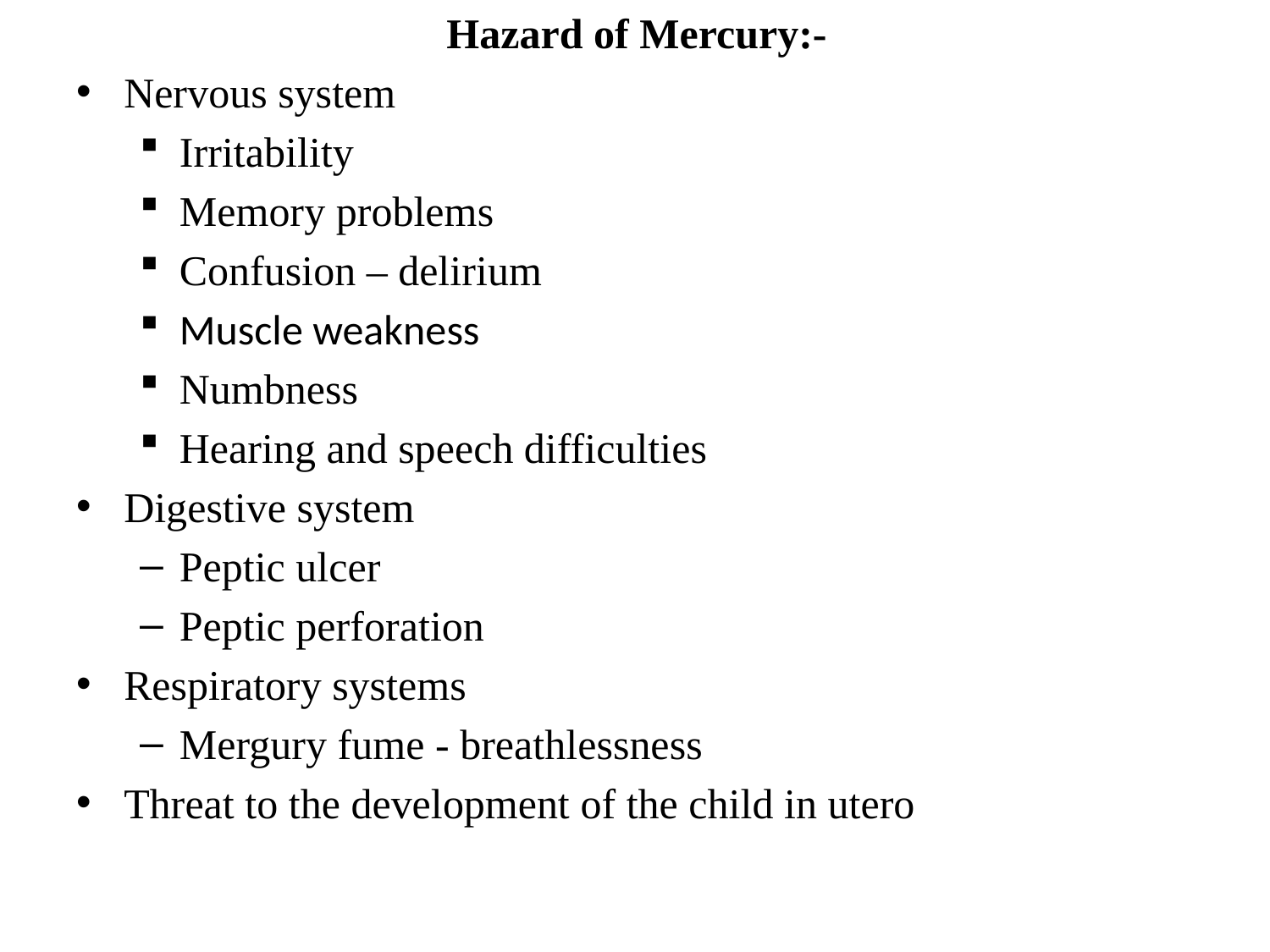

Hazard of Mercury:-
Nervous system
Irritability
Memory problems
Confusion – delirium
Muscle weakness
Numbness
Hearing and speech difficulties
Digestive system
Peptic ulcer
Peptic perforation
Respiratory systems
Mergury fume - breathlessness
Threat to the development of the child in utero